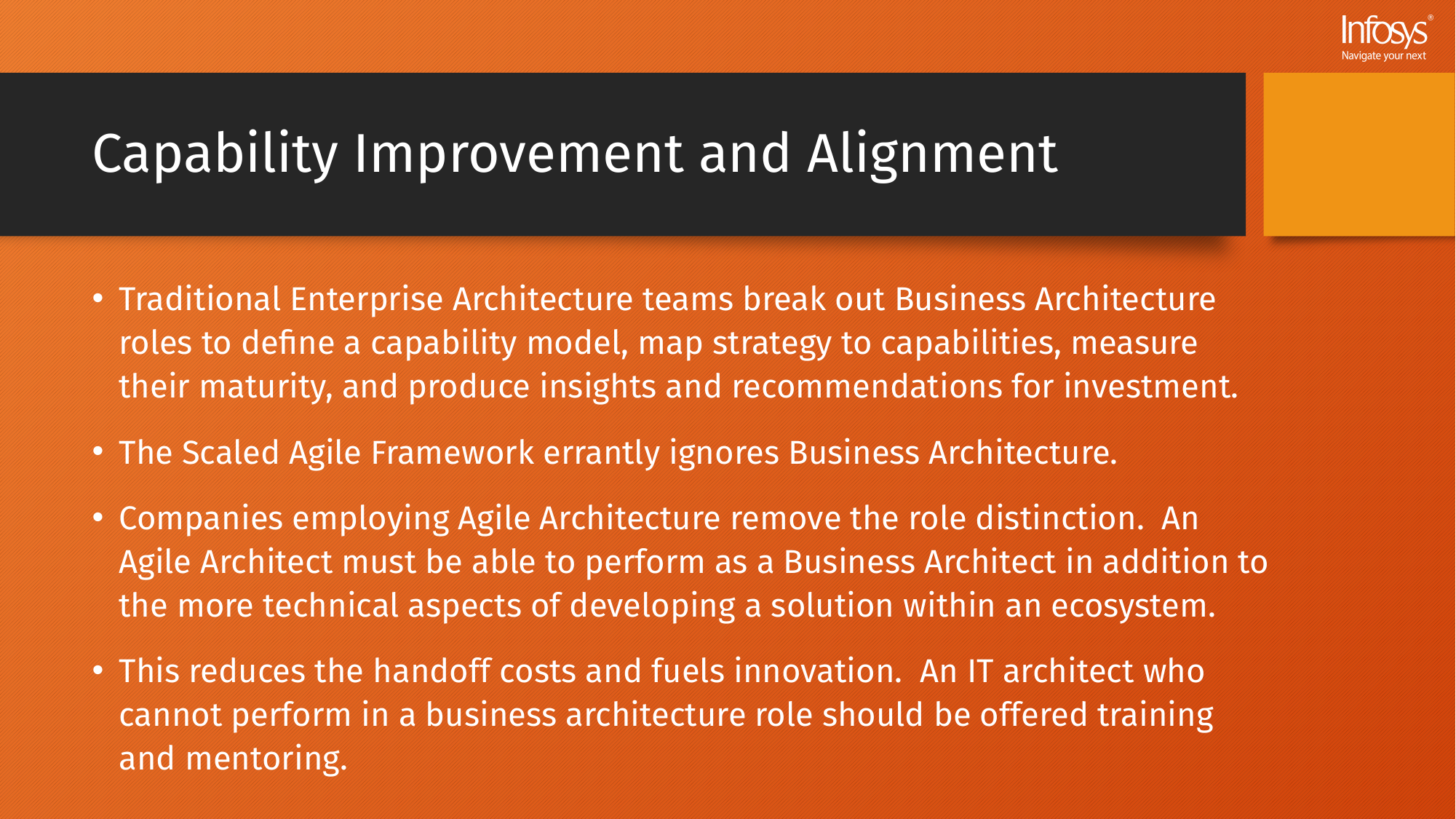

# Capability Improvement and Alignment
Traditional Enterprise Architecture teams break out Business Architecture roles to define a capability model, map strategy to capabilities, measure their maturity, and produce insights and recommendations for investment.
The Scaled Agile Framework errantly ignores Business Architecture.
Companies employing Agile Architecture remove the role distinction.  An Agile Architect must be able to perform as a Business Architect in addition to the more technical aspects of developing a solution within an ecosystem.
This reduces the handoff costs and fuels innovation.  An IT architect who cannot perform in a business architecture role should be offered training and mentoring.